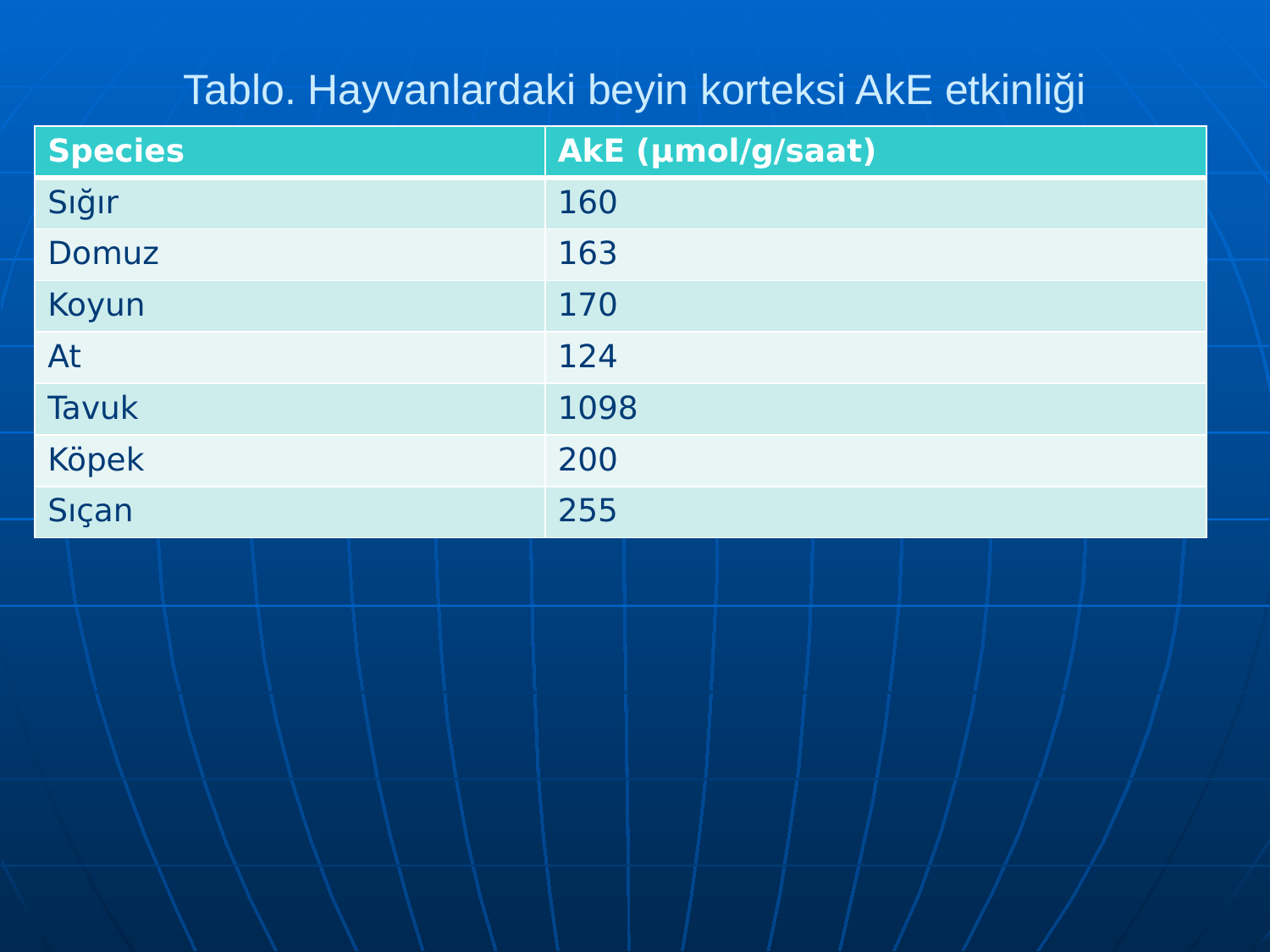

# Tablo. Hayvanlardaki beyin korteksi AkE etkinliği
| Species | AkE (μmol/g/saat) |
| --- | --- |
| Sığır | 160 |
| Domuz | 163 |
| Koyun | 170 |
| At | 124 |
| Tavuk | 1098 |
| Köpek | 200 |
| Sıçan | 255 |